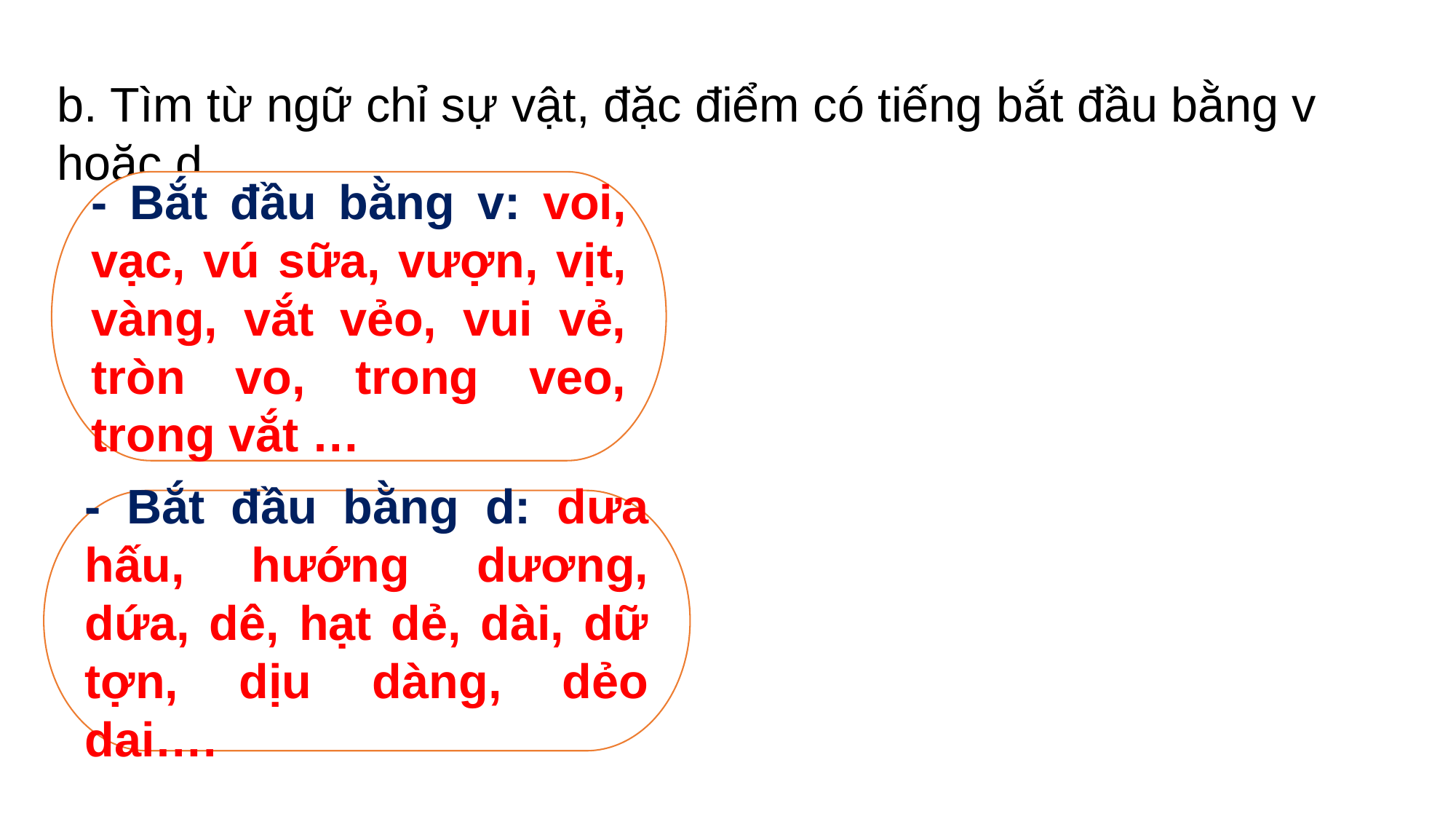

b. Tìm từ ngữ chỉ sự vật, đặc điểm có tiếng bắt đầu bằng v hoặc d.
- Bắt đầu bằng v: voi, vạc, vú sữa, vượn, vịt, vàng, vắt vẻo, vui vẻ, tròn vo, trong veo, trong vắt …
- Bắt đầu bằng d: dưa hấu, hướng dương, dứa, dê, hạt dẻ, dài, dữ tợn, dịu dàng, dẻo dai….